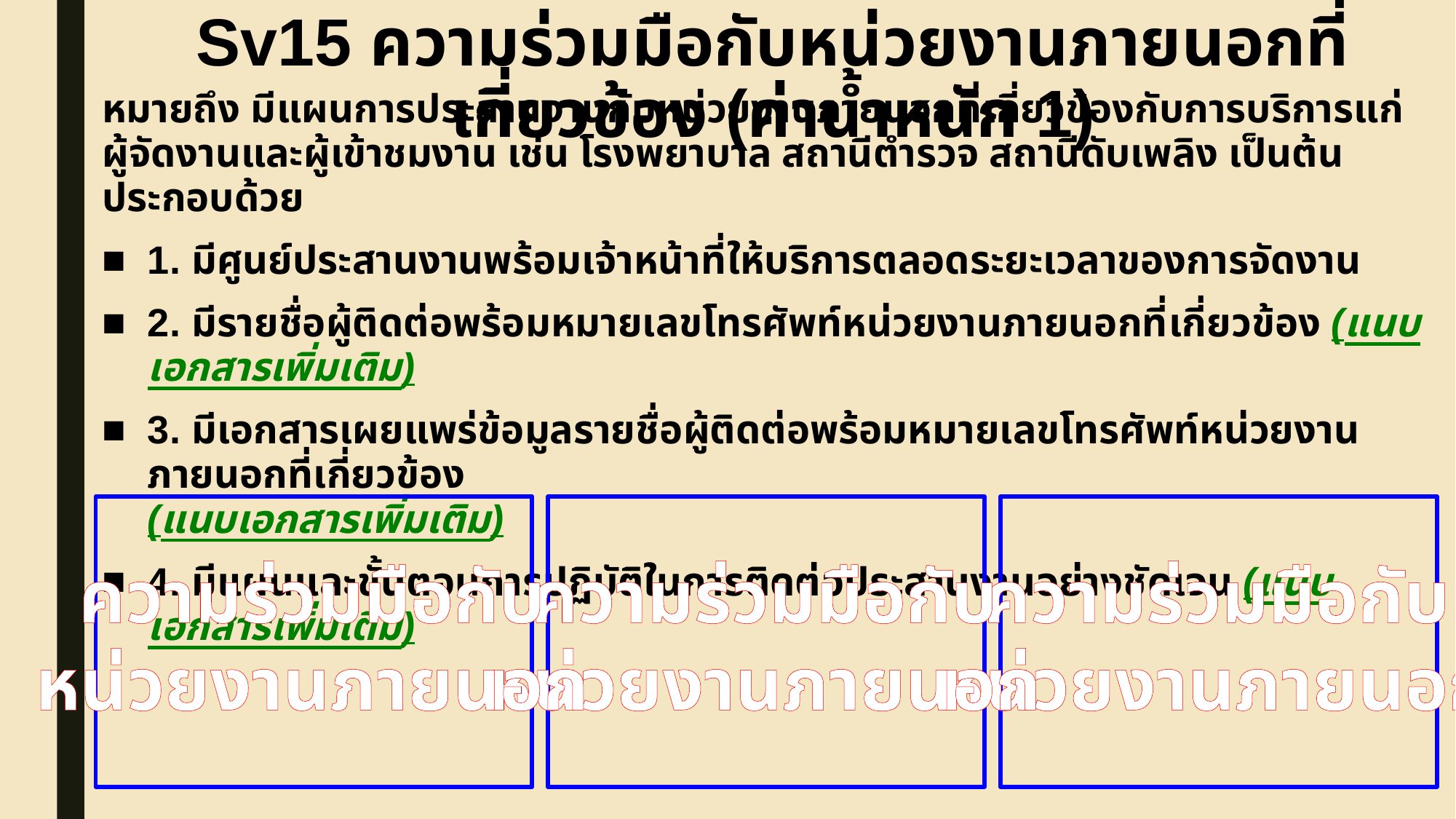

# Sv15 ความร่วมมือกับหน่วยงานภายนอกที่เกี่ยวข้อง (ค่าน้ำหนัก 1)
หมายถึง มีแผนการประสานงานกับหน่วยงานภายนอกที่เกี่ยวข้องกับการบริการแก่ผู้จัดงานและผู้เข้าชมงาน เช่น โรงพยาบาล สถานีตำรวจ สถานีดับเพลิง เป็นต้น ประกอบด้วย
1. มีศูนย์ประสานงานพร้อมเจ้าหน้าที่ให้บริการตลอดระยะเวลาของการจัดงาน
2. มีรายชื่อผู้ติดต่อพร้อมหมายเลขโทรศัพท์หน่วยงานภายนอกที่เกี่ยวข้อง (แนบเอกสารเพิ่มเติม)
3. มีเอกสารเผยแพร่ข้อมูลรายชื่อผู้ติดต่อพร้อมหมายเลขโทรศัพท์หน่วยงานภายนอกที่เกี่ยวข้อง
(แนบเอกสารเพิ่มเติม)
4. มีแผนและขั้นตอนการปฏิบัติในการติดต่อประสานงานอย่างชัดเจน (แนบเอกสารเพิ่มเติม)

ความร่วมมือกับ
หน่วยงานภายนอก
ความร่วมมือกับ
หน่วยงานภายนอก
ความร่วมมือกับ
หน่วยงานภายนอก